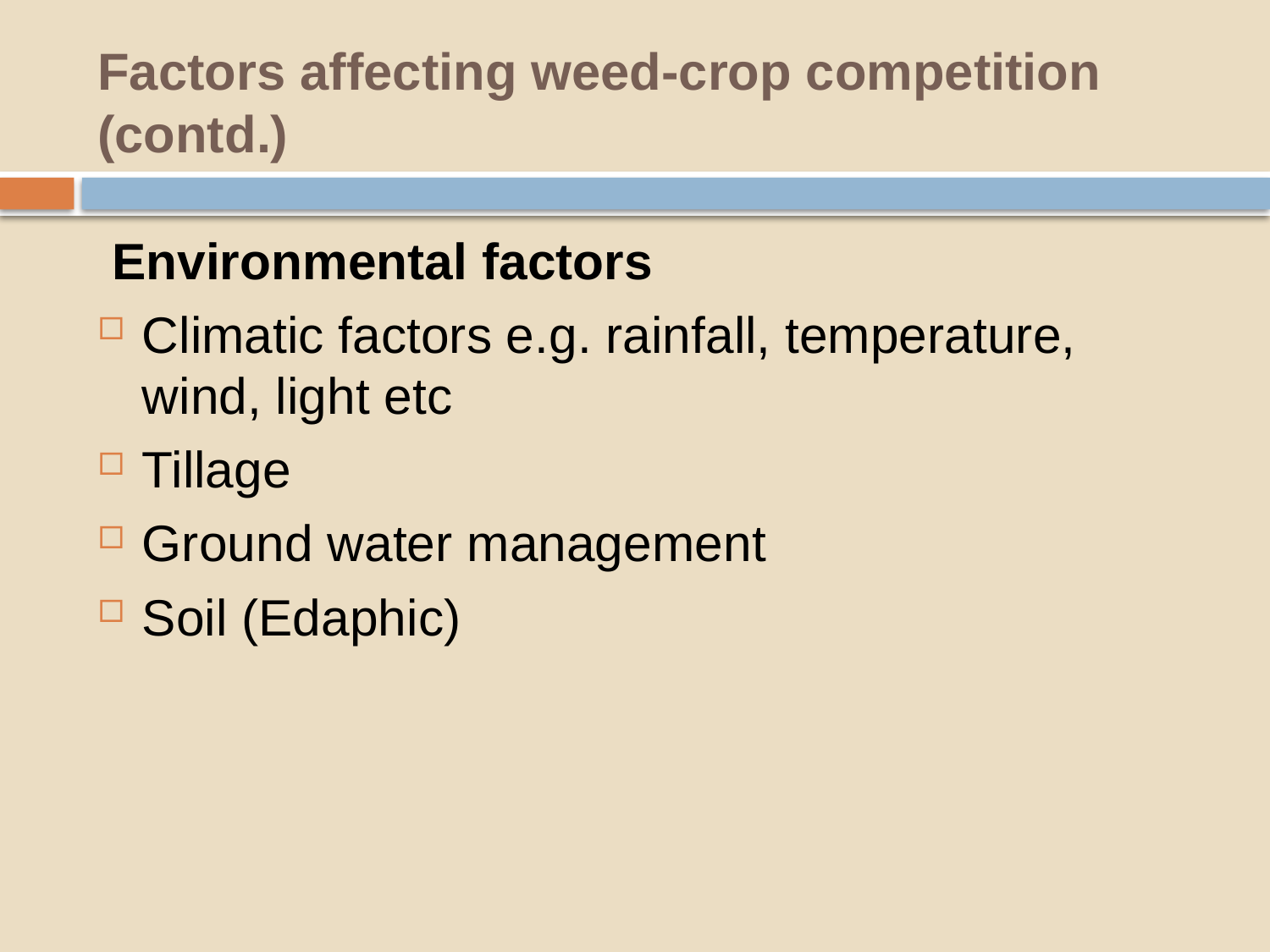

# Factors affecting weed-crop competition (contd.)
 Environmental factors
Climatic factors e.g. rainfall, temperature, wind, light etc
Tillage
Ground water management
Soil (Edaphic)